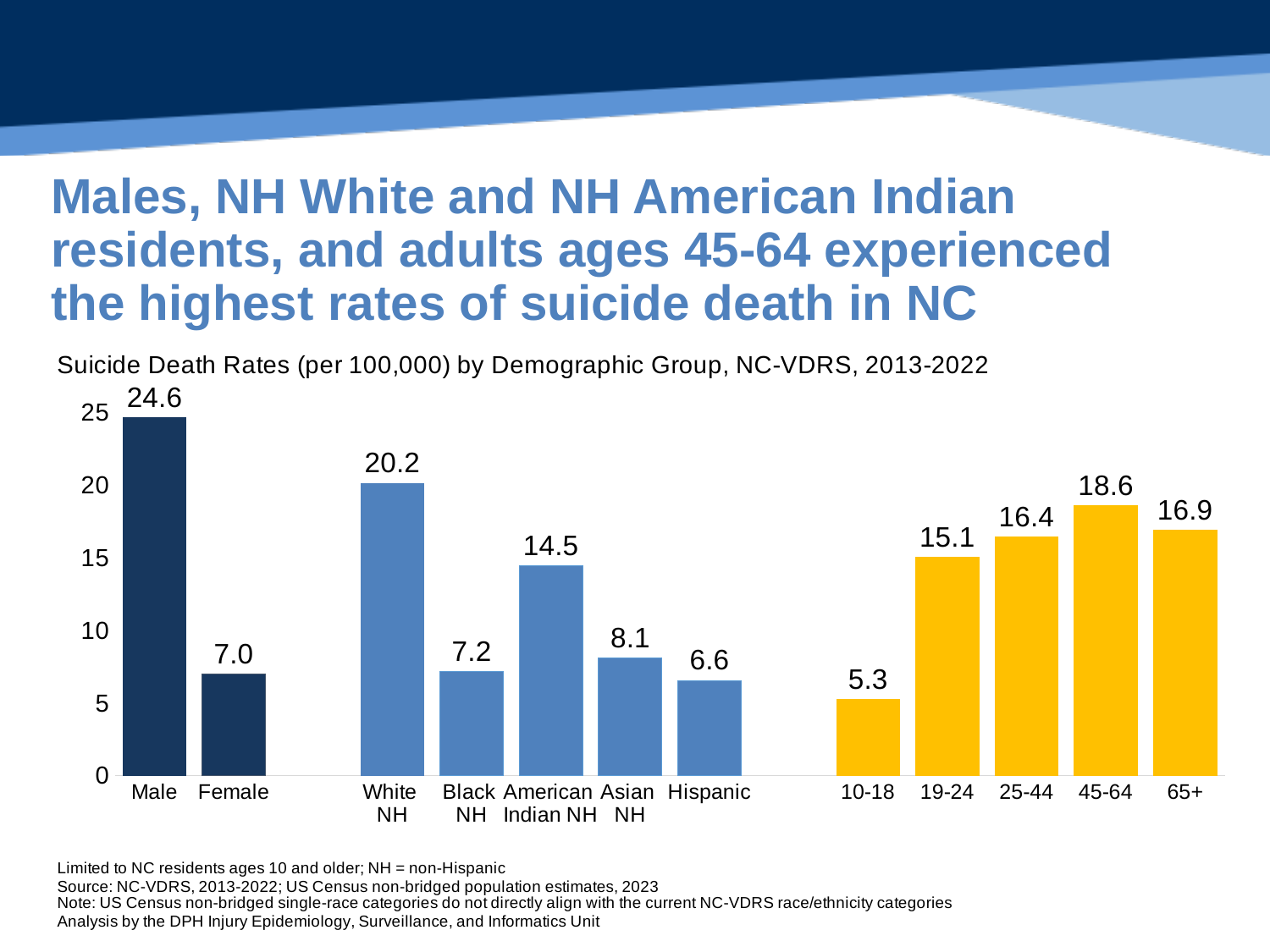

# Males, NH White and NH American Indian residents, and adults ages 45-64 experienced the highest rates of suicide death in NC

### Chart

| Category |  |
|---|---|
| Male | 24.646701316635184 |
| Female | 6.973507129461861 |
|  | None |
| White
NH | 20.158382839605707 |
| Black
NH | 7.15384657993355 |
| American
Indian NH | 14.456842281916513 |
| Asian
NH | 8.128026437241058 |
| Hispanic | 6.560980734888673 |
|  | None |
| 10-18 | 5.265895651778319 |
| 19-24 | 15.055908629985469 |
| 25-44 | 16.406990229954992 |
| 45-64 | 18.57002737942174 |
| 65+ | 16.912770810623545 |
11